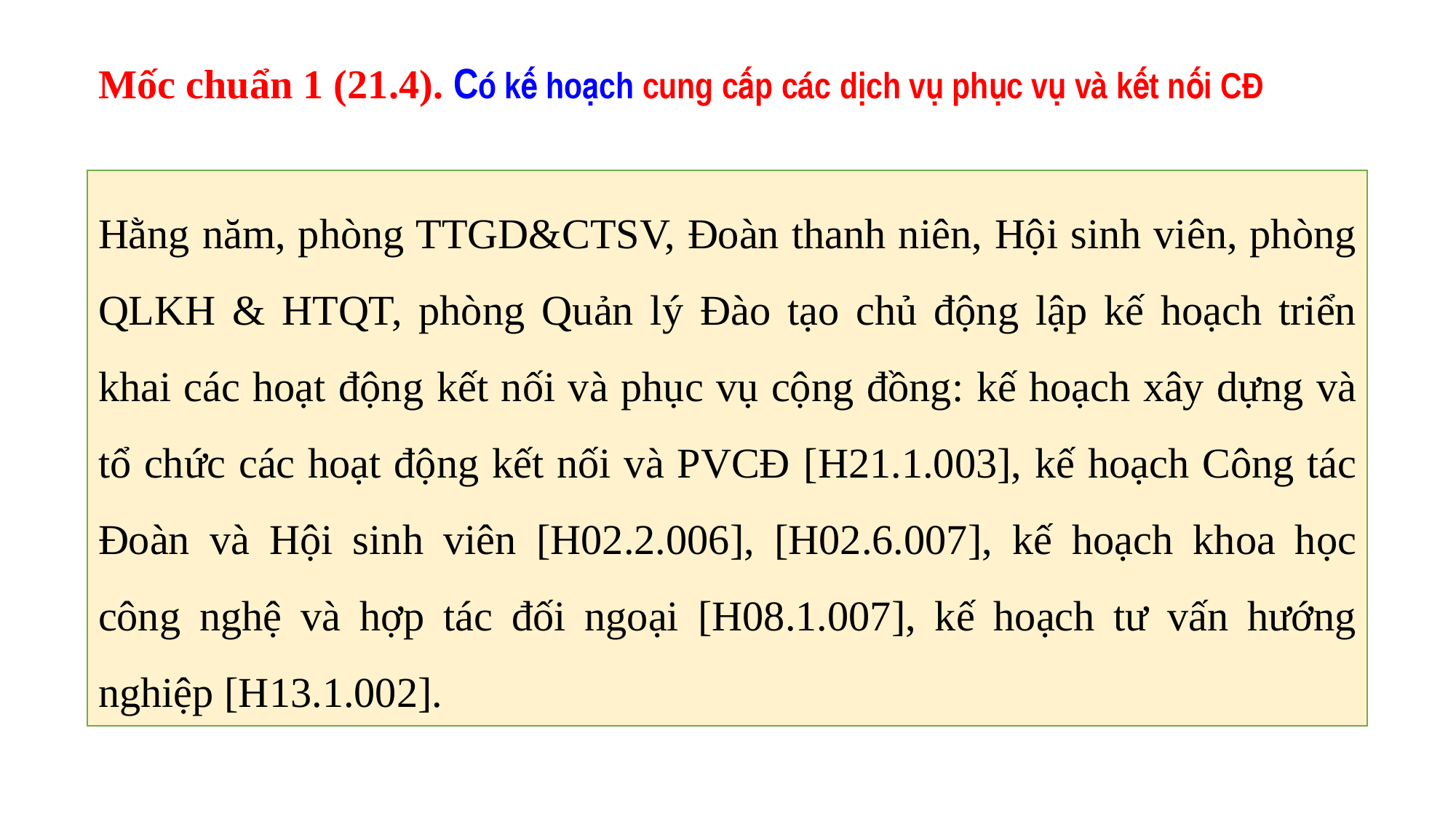

# Mốc chuẩn 1 (21.4). Có kế hoạch cung cấp các dịch vụ phục vụ và kết nối CĐ
Hằng năm, phòng TTGD&CTSV, Đoàn thanh niên, Hội sinh viên, phòng QLKH & HTQT, phòng Quản lý Đào tạo chủ động lập kế hoạch triển khai các hoạt động kết nối và phục vụ cộng đồng: kế hoạch xây dựng và tổ chức các hoạt động kết nối và PVCĐ [H21.1.003], kế hoạch Công tác Đoàn và Hội sinh viên [H02.2.006], [H02.6.007], kế hoạch khoa học công nghệ và hợp tác đối ngoại [H08.1.007], kế hoạch tư vấn hướng nghiệp [H13.1.002].